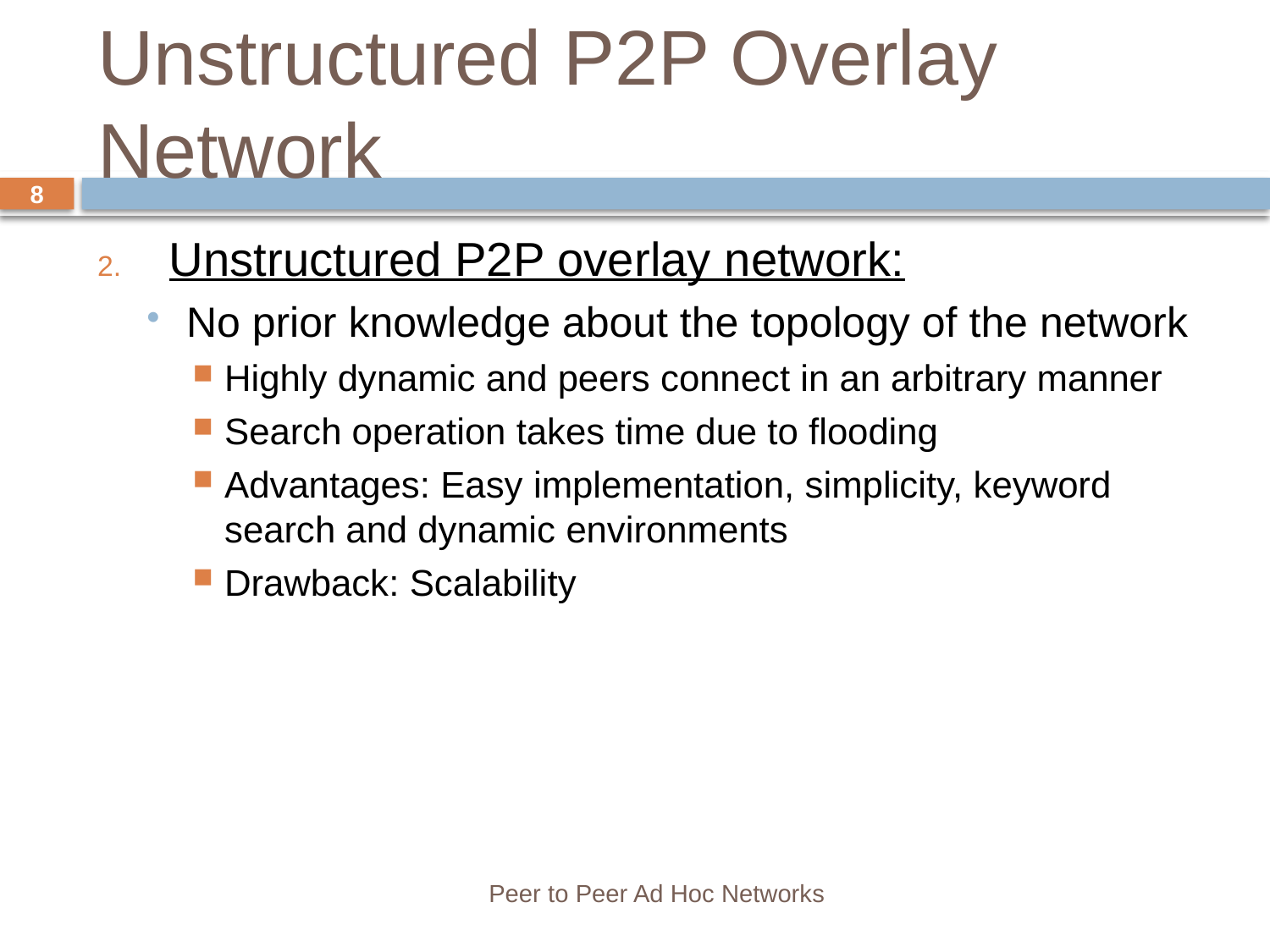

# Unstructured P2P Overlay Network
8
Unstructured P2P overlay network:
No prior knowledge about the topology of the network
Highly dynamic and peers connect in an arbitrary manner
Search operation takes time due to flooding
Advantages: Easy implementation, simplicity, keyword search and dynamic environments
Drawback: Scalability
Peer to Peer Ad Hoc Networks